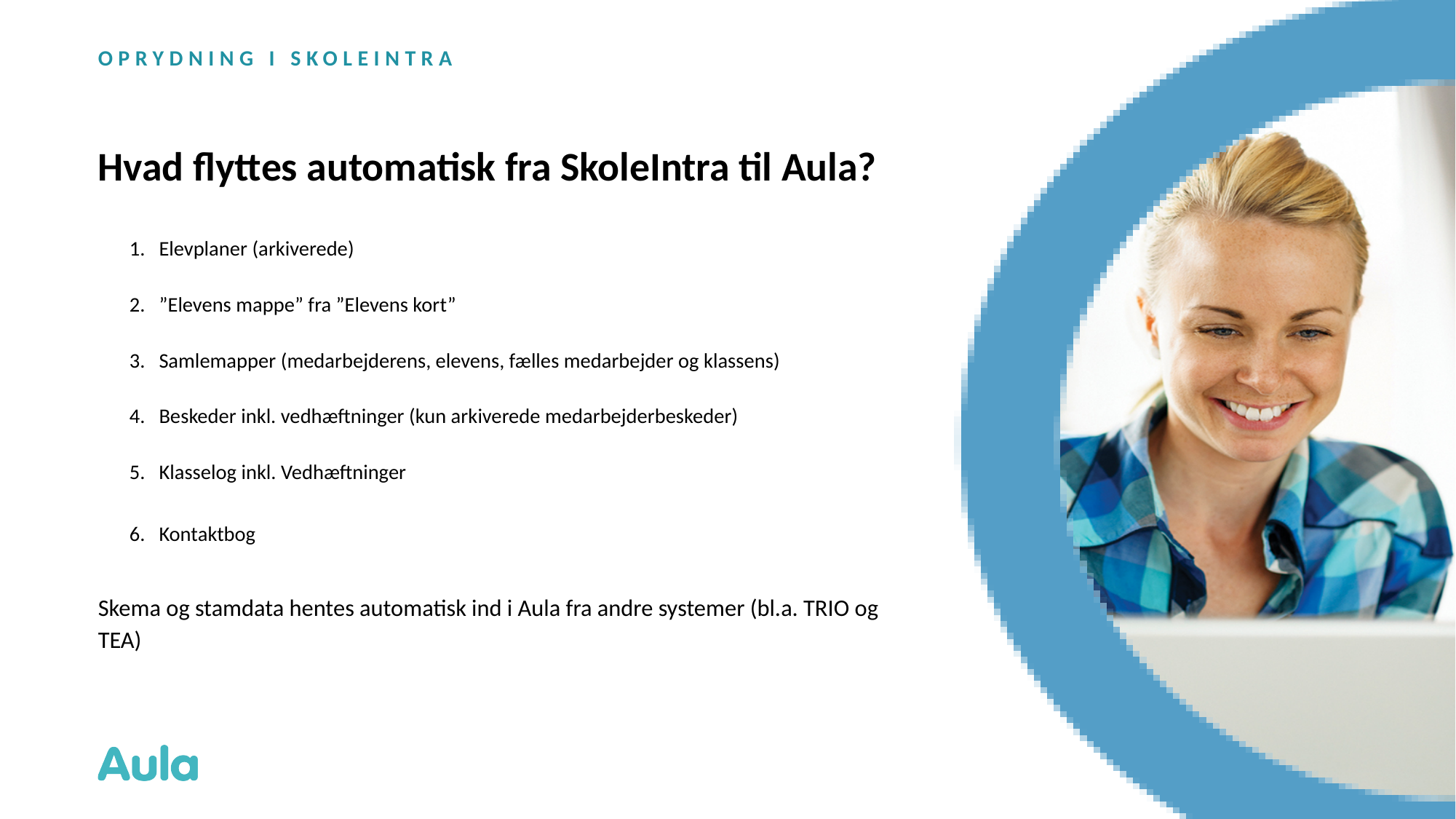

OPRYDNING I SKOLEINTRA
# Hvad flyttes automatisk fra SkoleIntra til Aula?
 Elevplaner (arkiverede)

 ”Elevens mappe” fra ”Elevens kort”

 Samlemapper (medarbejderens, elevens, fælles medarbejder og klassens)

 Beskeder inkl. vedhæftninger (kun arkiverede medarbejderbeskeder)

 Klasselog inkl. Vedhæftninger

 Kontaktbog

Skema og stamdata hentes automatisk ind i Aula fra andre systemer (bl.a. TRIO og TEA)